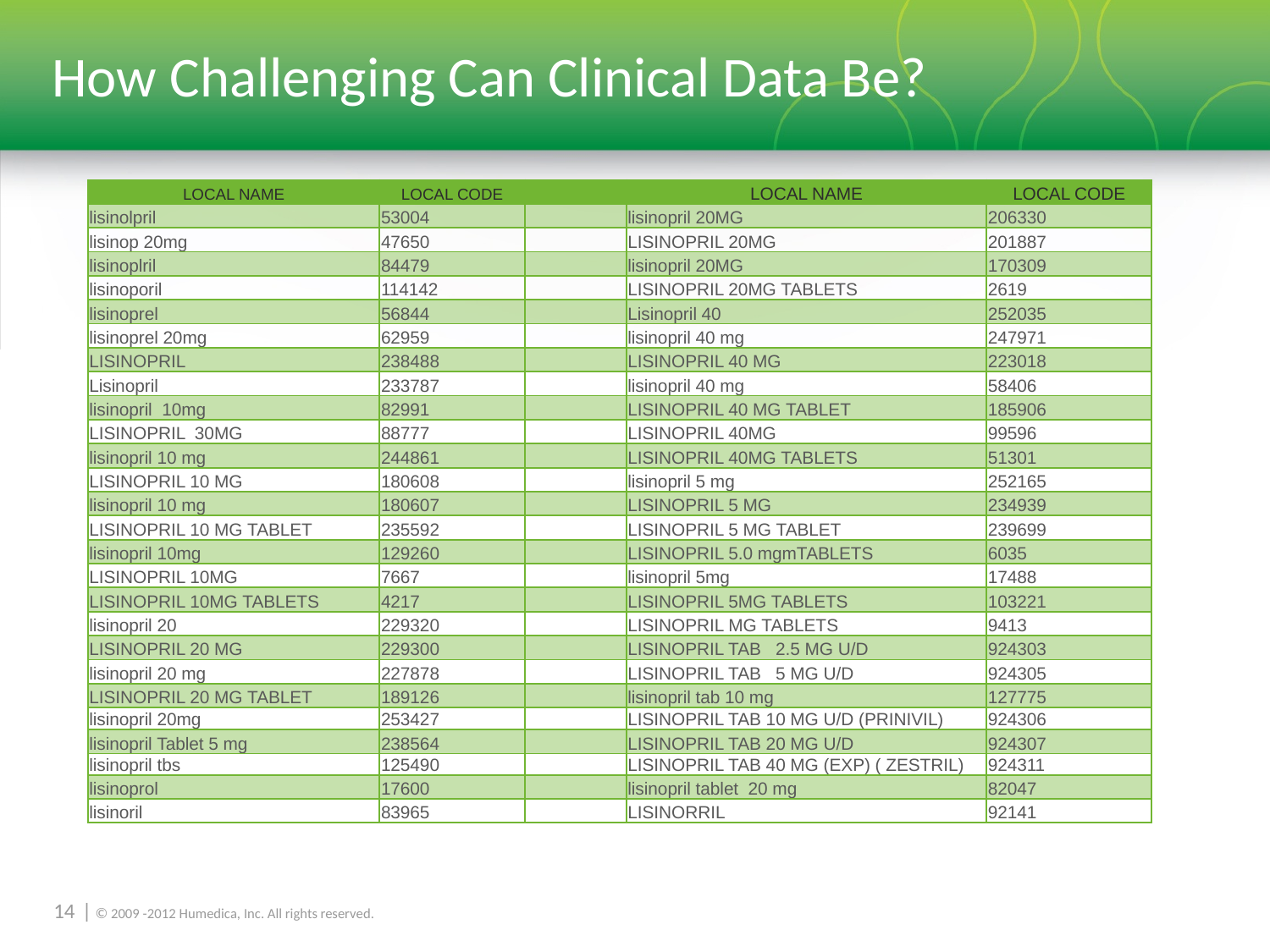

# How Challenging Can Clinical Data Be?
| LOCAL NAME | LOCAL CODE |  | LOCAL NAME | LOCAL CODE |
| --- | --- | --- | --- | --- |
| lisinolpril | 53004 |  | lisinopril 20MG | 206330 |
| lisinop 20mg | 47650 |  | LISINOPRIL 20MG | 201887 |
| lisinoplril | 84479 |  | lisinopril 20MG | 170309 |
| lisinoporil | 114142 |  | LISINOPRIL 20MG TABLETS | 2619 |
| lisinoprel | 56844 |  | Lisinopril 40 | 252035 |
| lisinoprel 20mg | 62959 |  | lisinopril 40 mg | 247971 |
| LISINOPRIL | 238488 |  | LISINOPRIL 40 MG | 223018 |
| Lisinopril | 233787 |  | lisinopril 40 mg | 58406 |
| lisinopril 10mg | 82991 |  | LISINOPRIL 40 MG TABLET | 185906 |
| LISINOPRIL 30MG | 88777 |  | LISINOPRIL 40MG | 99596 |
| lisinopril 10 mg | 244861 |  | LISINOPRIL 40MG TABLETS | 51301 |
| LISINOPRIL 10 MG | 180608 |  | lisinopril 5 mg | 252165 |
| lisinopril 10 mg | 180607 |  | LISINOPRIL 5 MG | 234939 |
| LISINOPRIL 10 MG TABLET | 235592 |  | LISINOPRIL 5 MG TABLET | 239699 |
| lisinopril 10mg | 129260 |  | LISINOPRIL 5.0 mgmTABLETS | 6035 |
| LISINOPRIL 10MG | 7667 |  | lisinopril 5mg | 17488 |
| LISINOPRIL 10MG TABLETS | 4217 |  | LISINOPRIL 5MG TABLETS | 103221 |
| lisinopril 20 | 229320 |  | LISINOPRIL MG TABLETS | 9413 |
| LISINOPRIL 20 MG | 229300 |  | LISINOPRIL TAB 2.5 MG U/D | 924303 |
| lisinopril 20 mg | 227878 |  | LISINOPRIL TAB 5 MG U/D | 924305 |
| LISINOPRIL 20 MG TABLET | 189126 |  | lisinopril tab 10 mg | 127775 |
| lisinopril 20mg | 253427 |  | LISINOPRIL TAB 10 MG U/D (PRINIVIL) | 924306 |
| lisinopril Tablet 5 mg | 238564 |  | LISINOPRIL TAB 20 MG U/D | 924307 |
| lisinopril tbs | 125490 |  | LISINOPRIL TAB 40 MG (EXP) ( ZESTRIL) | 924311 |
| lisinoprol | 17600 |  | lisinopril tablet 20 mg | 82047 |
| lisinoril | 83965 |  | LISINORRIL | 92141 |
14